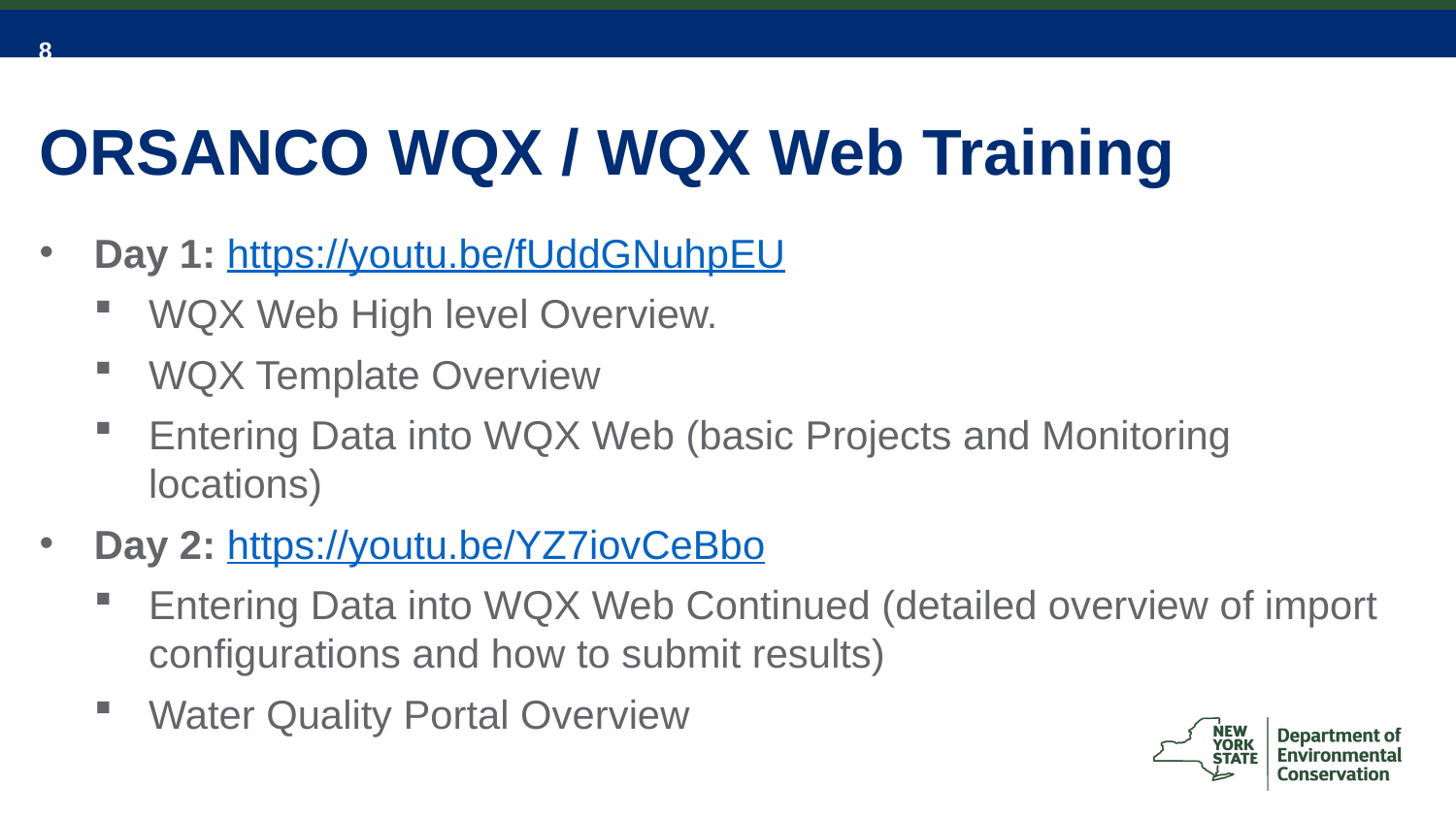

# ORSANCO WQX / WQX Web Training
Day 1: https://youtu.be/fUddGNuhpEU
WQX Web High level Overview.
WQX Template Overview
Entering Data into WQX Web (basic Projects and Monitoring locations)
Day 2: https://youtu.be/YZ7iovCeBbo
Entering Data into WQX Web Continued (detailed overview of import configurations and how to submit results)
Water Quality Portal Overview